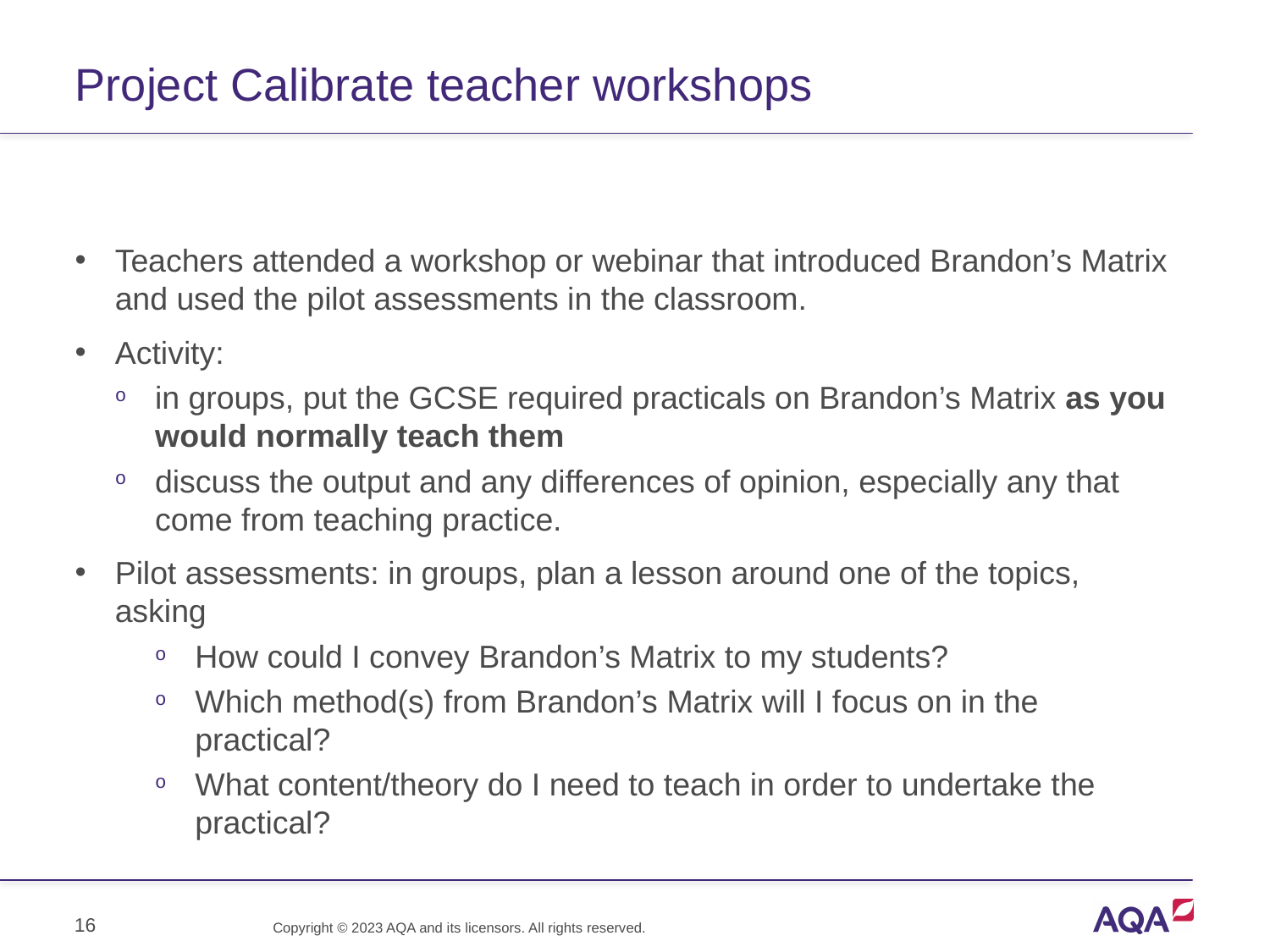

# Project Calibrate teacher workshops
Teachers attended a workshop or webinar that introduced Brandon’s Matrix and used the pilot assessments in the classroom.
Activity:
in groups, put the GCSE required practicals on Brandon’s Matrix as you would normally teach them
discuss the output and any differences of opinion, especially any that come from teaching practice.
Pilot assessments: in groups, plan a lesson around one of the topics, asking
How could I convey Brandon’s Matrix to my students?
Which method(s) from Brandon’s Matrix will I focus on in the practical?
What content/theory do I need to teach in order to undertake the practical?

16
Copyright © 2023 AQA and its licensors. All rights reserved.